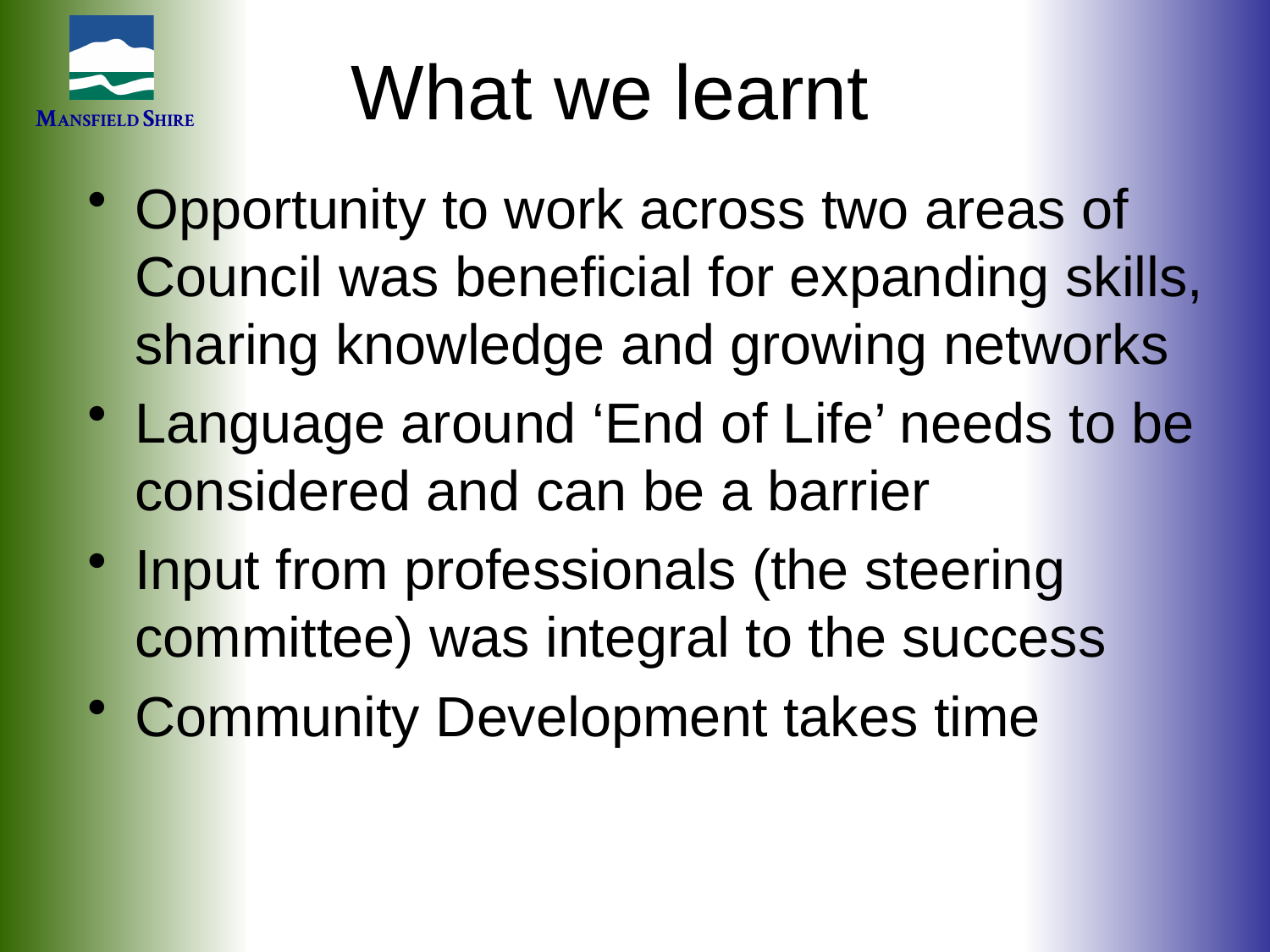

# What we learnt
Opportunity to work across two areas of Council was beneficial for expanding skills, sharing knowledge and growing networks
Language around ‘End of Life’ needs to be considered and can be a barrier
Input from professionals (the steering committee) was integral to the success
Community Development takes time